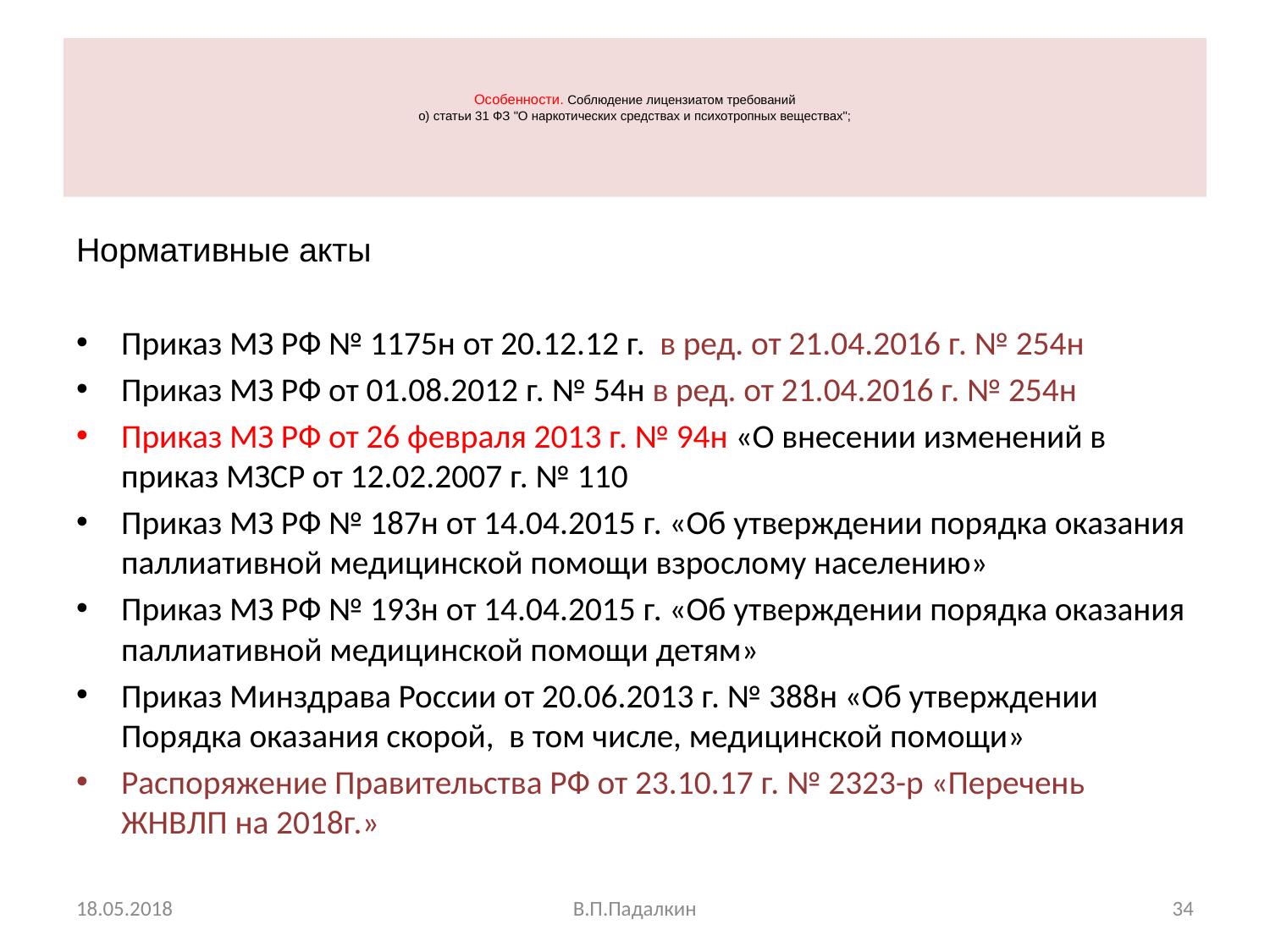

# Особенности. Соблюдение лицензиатом требований о) статьи 31 ФЗ "О наркотических средствах и психотропных веществах";
Нормативные акты

Приказ МЗ РФ № 1175н от 20.12.12 г.  в ред. от 21.04.2016 г. № 254н
Приказ МЗ РФ от 01.08.2012 г. № 54н в ред. от 21.04.2016 г. № 254н
Приказ МЗ РФ от 26 февраля 2013 г. № 94н «О внесении изменений в приказ МЗСР от 12.02.2007 г. № 110
Приказ МЗ РФ № 187н от 14.04.2015 г. «Об утверждении порядка оказания паллиативной медицинской помощи взрослому населению»
Приказ МЗ РФ № 193н от 14.04.2015 г. «Об утверждении порядка оказания паллиативной медицинской помощи детям»
Приказ Минздрава России от 20.06.2013 г. № 388н «Об утверждении Порядка оказания скорой,  в том числе, медицинской помощи»
Распоряжение Правительства РФ от 23.10.17 г. № 2323-р «Перечень ЖНВЛП на 2018г.»

18.05.2018
В.П.Падалкин
34